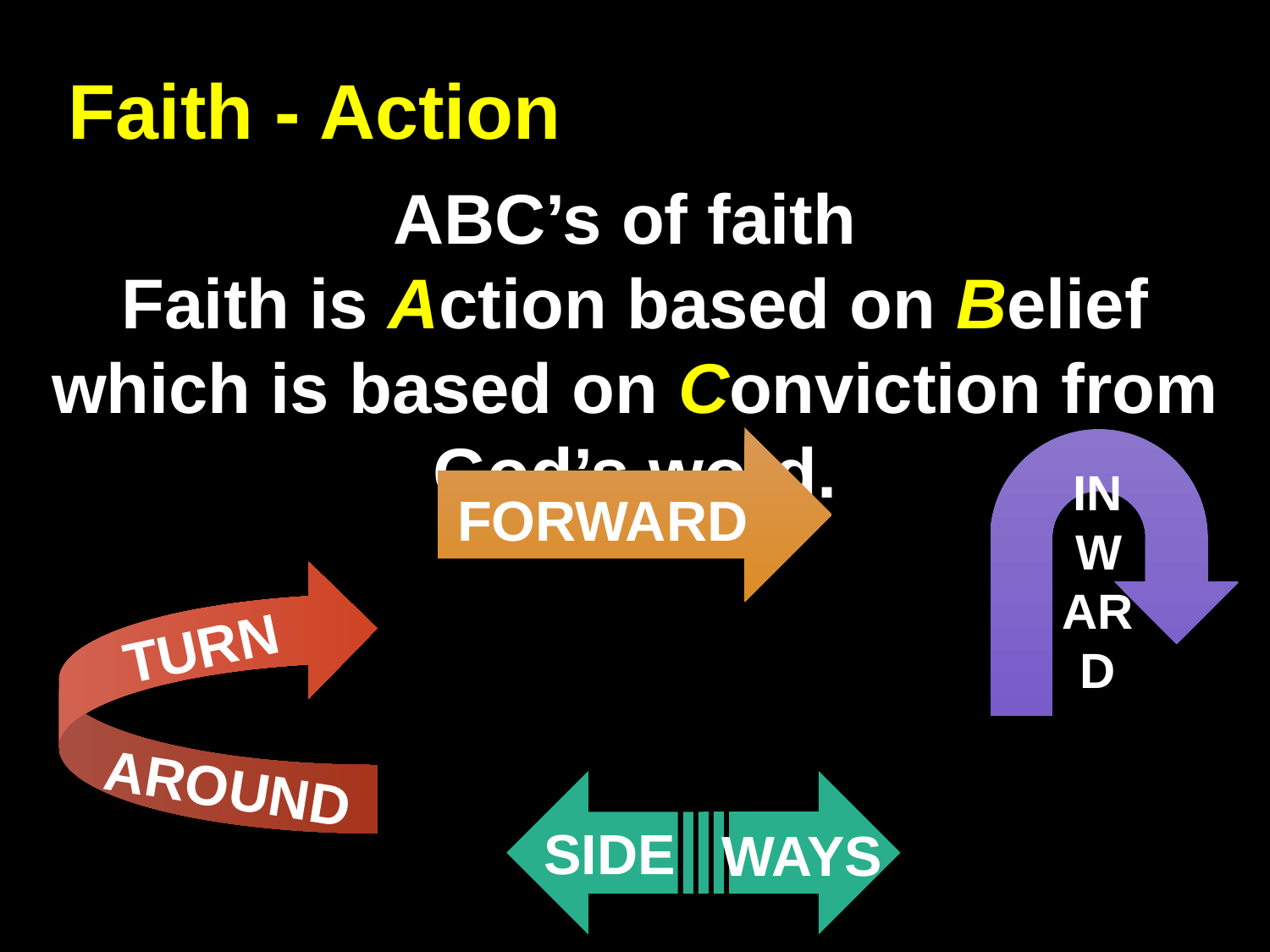

Faith - Action
ABC’s of faith
Faith is Action based on Belief which is based on Conviction from God’s word.

INWARD
FORWARD

TURN
AROUND

SIDE
WAYS